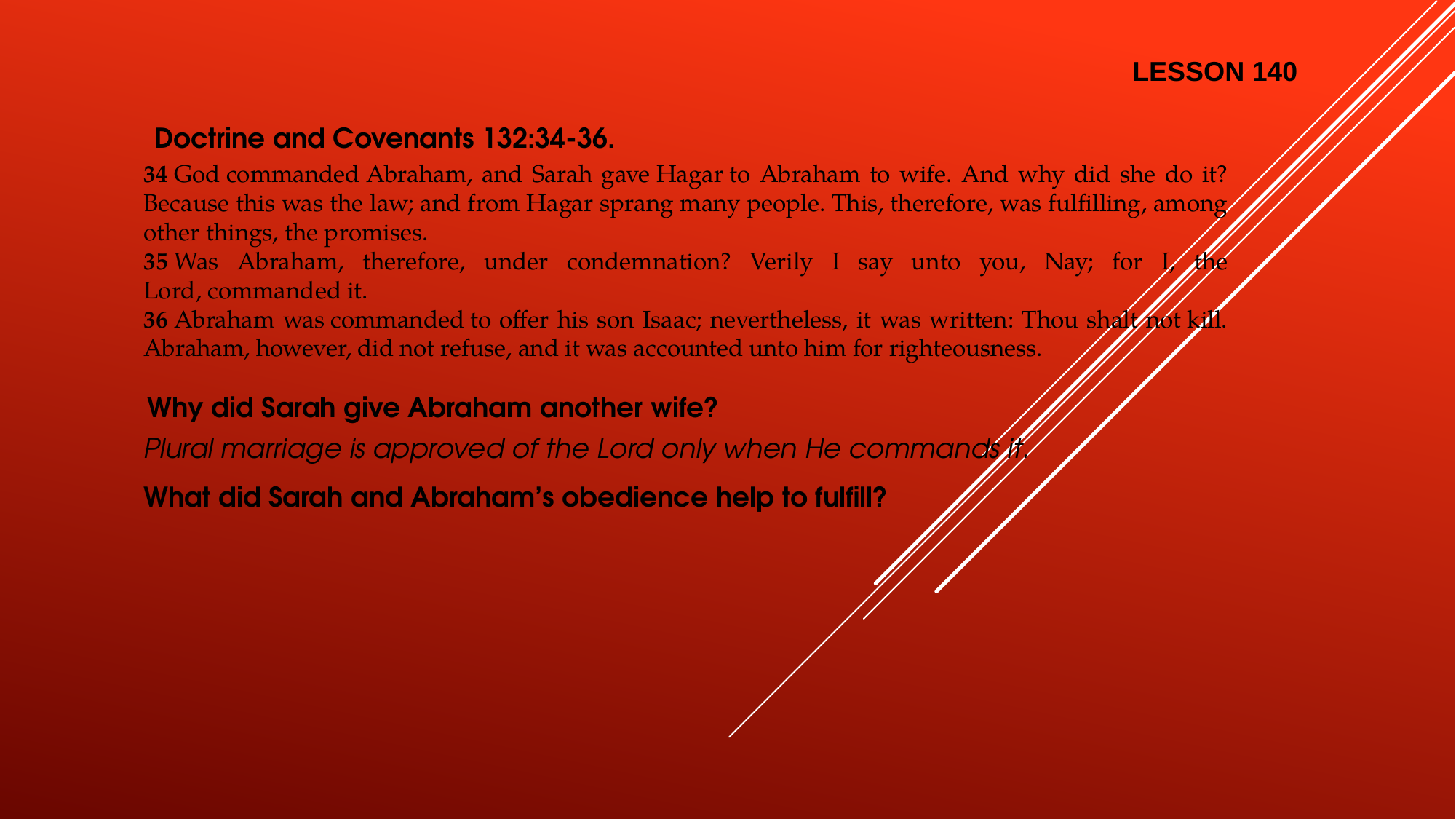

LESSON 140
Doctrine and Covenants 132:34-36.
34 God commanded Abraham, and Sarah gave Hagar to Abraham to wife. And why did she do it? Because this was the law; and from Hagar sprang many people. This, therefore, was fulfilling, among other things, the promises.
35 Was Abraham, therefore, under condemnation? Verily I say unto you, Nay; for I, the Lord, commanded it.
36 Abraham was commanded to offer his son Isaac; nevertheless, it was written: Thou shalt not kill. Abraham, however, did not refuse, and it was accounted unto him for righteousness.
Why did Sarah give Abraham another wife?
Plural marriage is approved of the Lord only when He commands it.
What did Sarah and Abraham’s obedience help to fulfill?